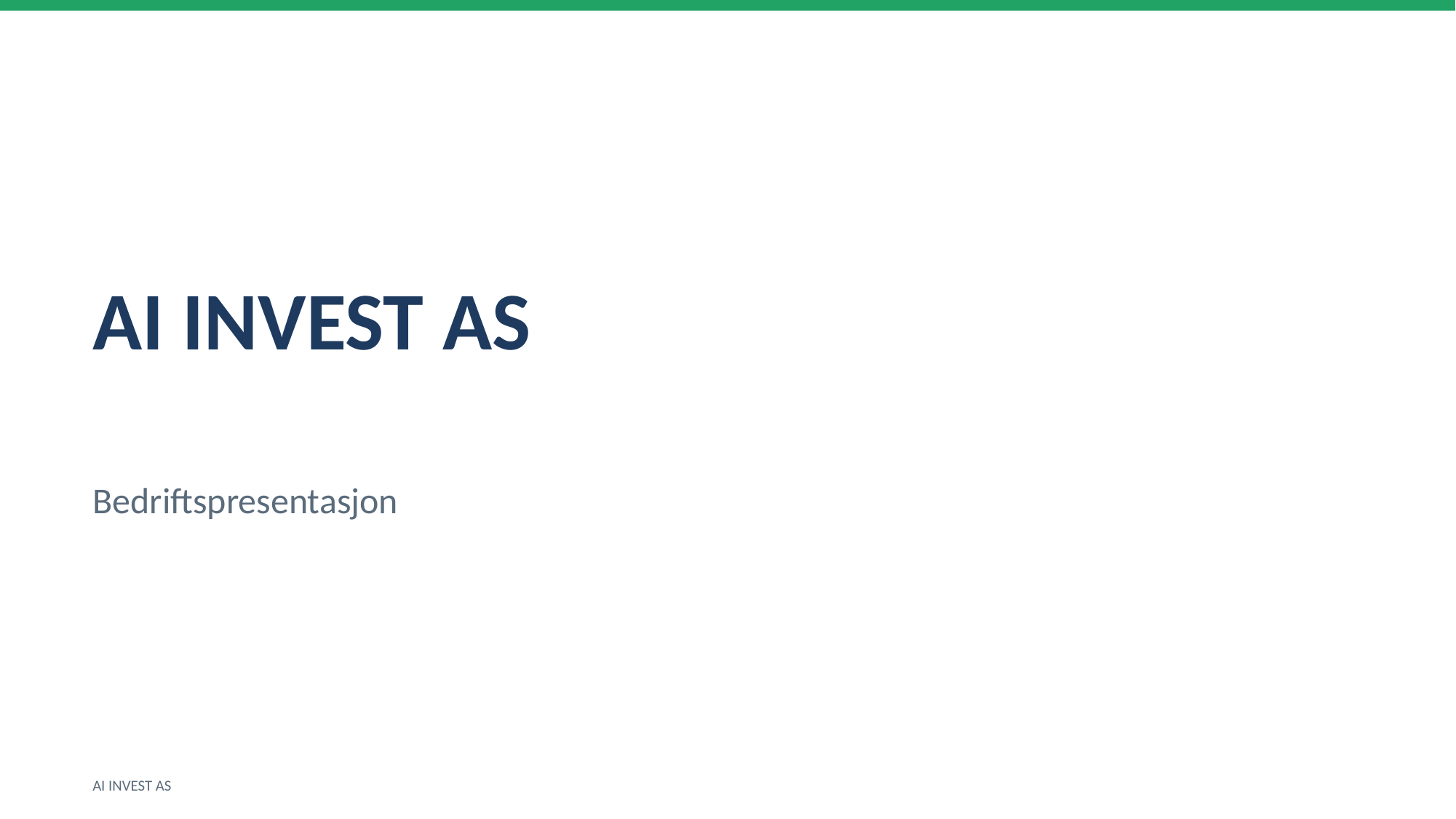

AI INVEST AS
Bedriftspresentasjon
AI INVEST AS